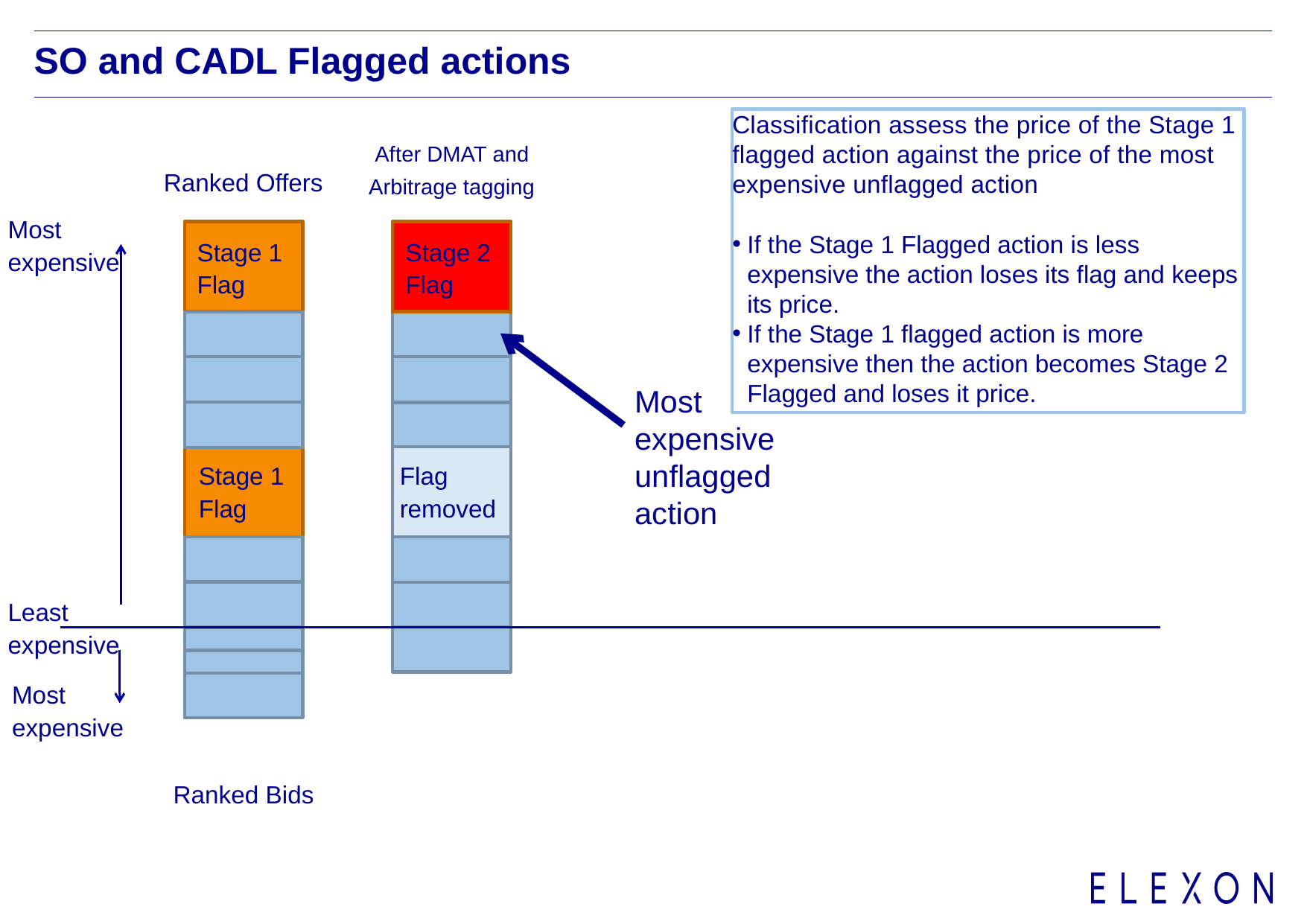

# SO and CADL Flagged actions
Classification assess the price of the Stage 1 flagged action against the price of the most expensive unflagged action

If the Stage 1 Flagged action is less expensive the action loses its flag and keeps its price.
If the Stage 1 flagged action is more expensive then the action becomes Stage 2 Flagged and loses it price.

After DMAT and Arbitrage tagging
Ranked Offers
Most
expensive

Stage 2 Flag
Stage 1 Flag
Stage 1 Flag

Most expensive unflagged action

Stage 1 Flag
Flag removed
Stage 1 Flag

Least
expensive

Most
expensive
Ranked Bids